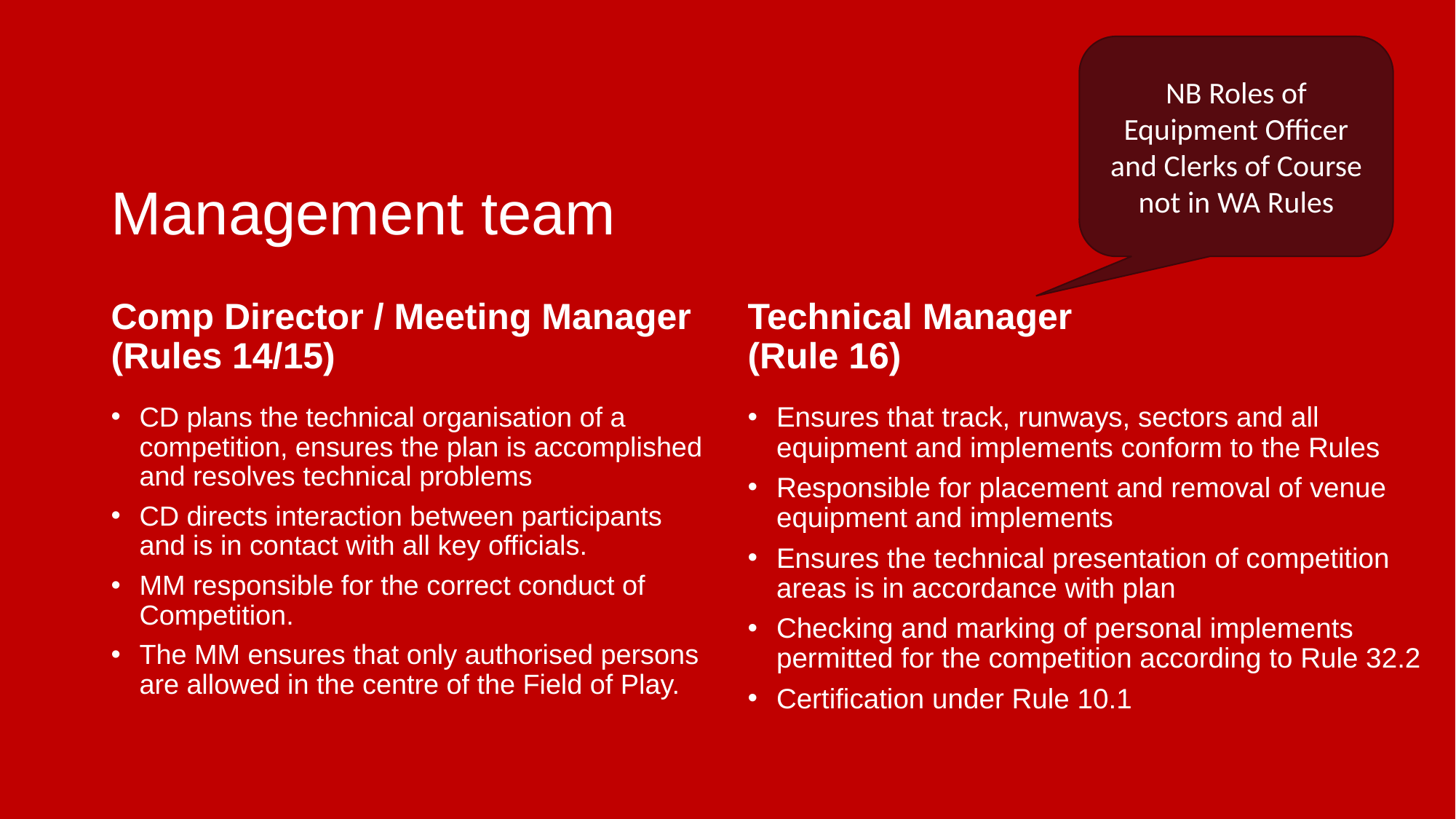

NB Roles of Equipment Officer and Clerks of Course not in WA Rules
# Management team
Comp Director / Meeting Manager (Rules 14/15)
Technical Manager
(Rule 16)
CD plans the technical organisation of a competition, ensures the plan is accomplished and resolves technical problems
CD directs interaction between participants and is in contact with all key officials.
MM responsible for the correct conduct of  Competition.
The MM ensures that only authorised persons are allowed in the centre of the Field of Play.
Ensures that track, runways, sectors and all equipment and implements conform to the Rules
Responsible for placement and removal of venue equipment and implements
Ensures the technical presentation of competition areas is in accordance with plan
Checking and marking of personal implements permitted for the competition according to Rule 32.2
Certification under Rule 10.1